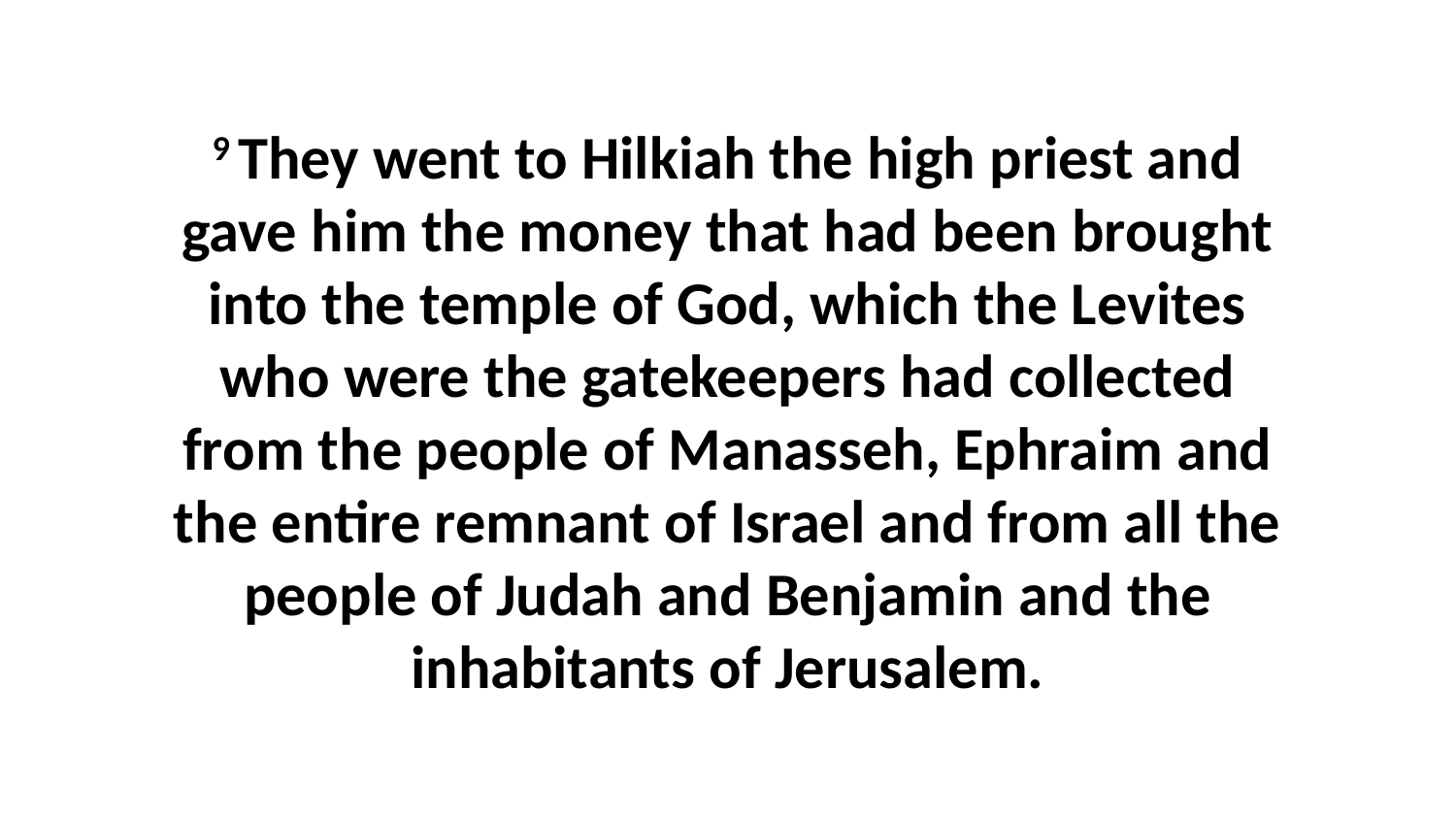

9 They went to Hilkiah the high priest and gave him the money that had been brought into the temple of God, which the Levites who were the gatekeepers had collected from the people of Manasseh, Ephraim and the entire remnant of Israel and from all the people of Judah and Benjamin and the inhabitants of Jerusalem.